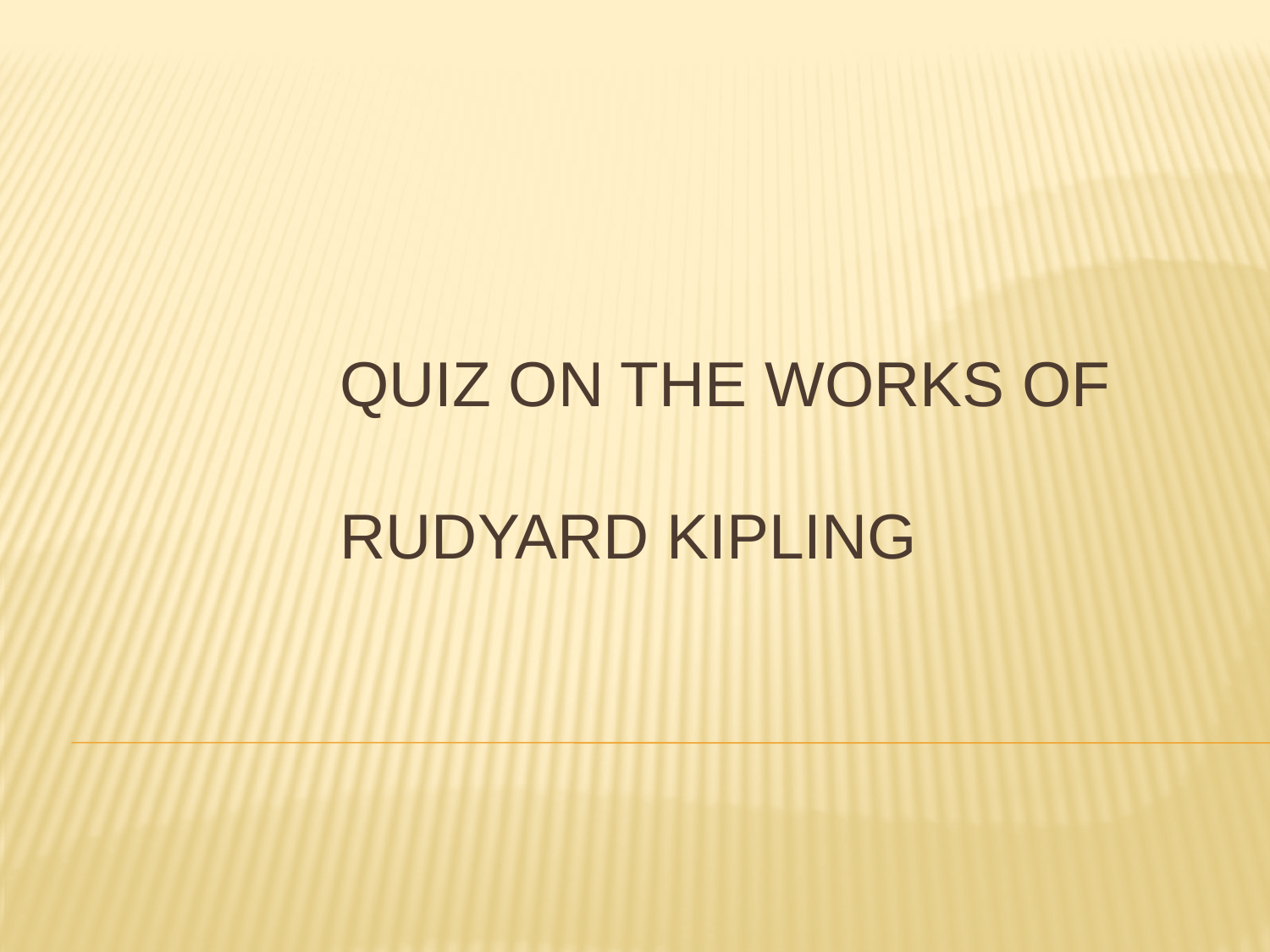

# Quiz on the works of Rudyard Kipling